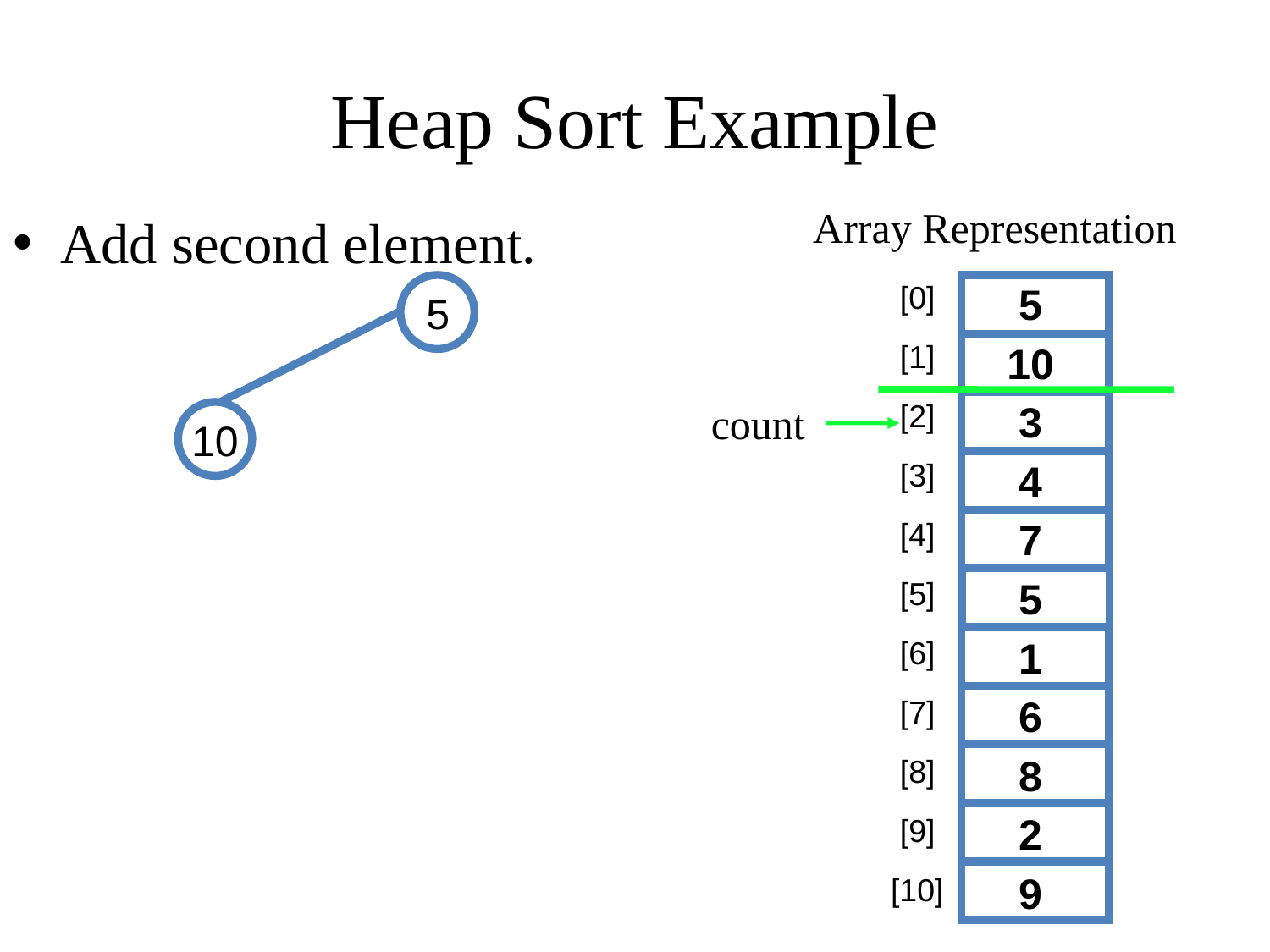

# Heap Sort Example
Array Representation
Add second element.

[0]
5
[1]
10
3
[2]
4
[3]
7
[4]

5
[5]
1
[6]
6
[7]
8
[8]
2
[9]
9
[10]

5

count

10